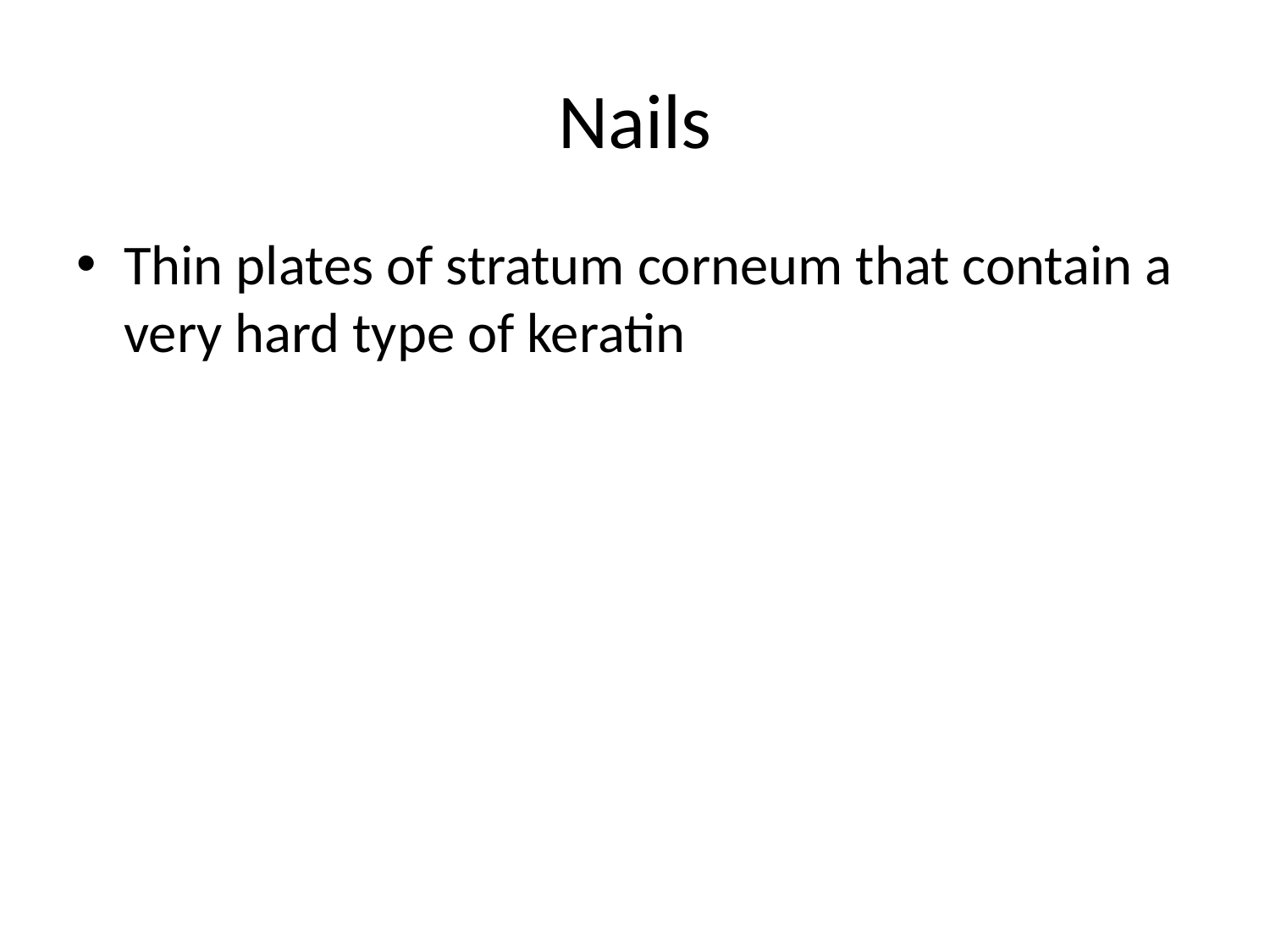

# Nails
Thin plates of stratum corneum that contain a very hard type of keratin